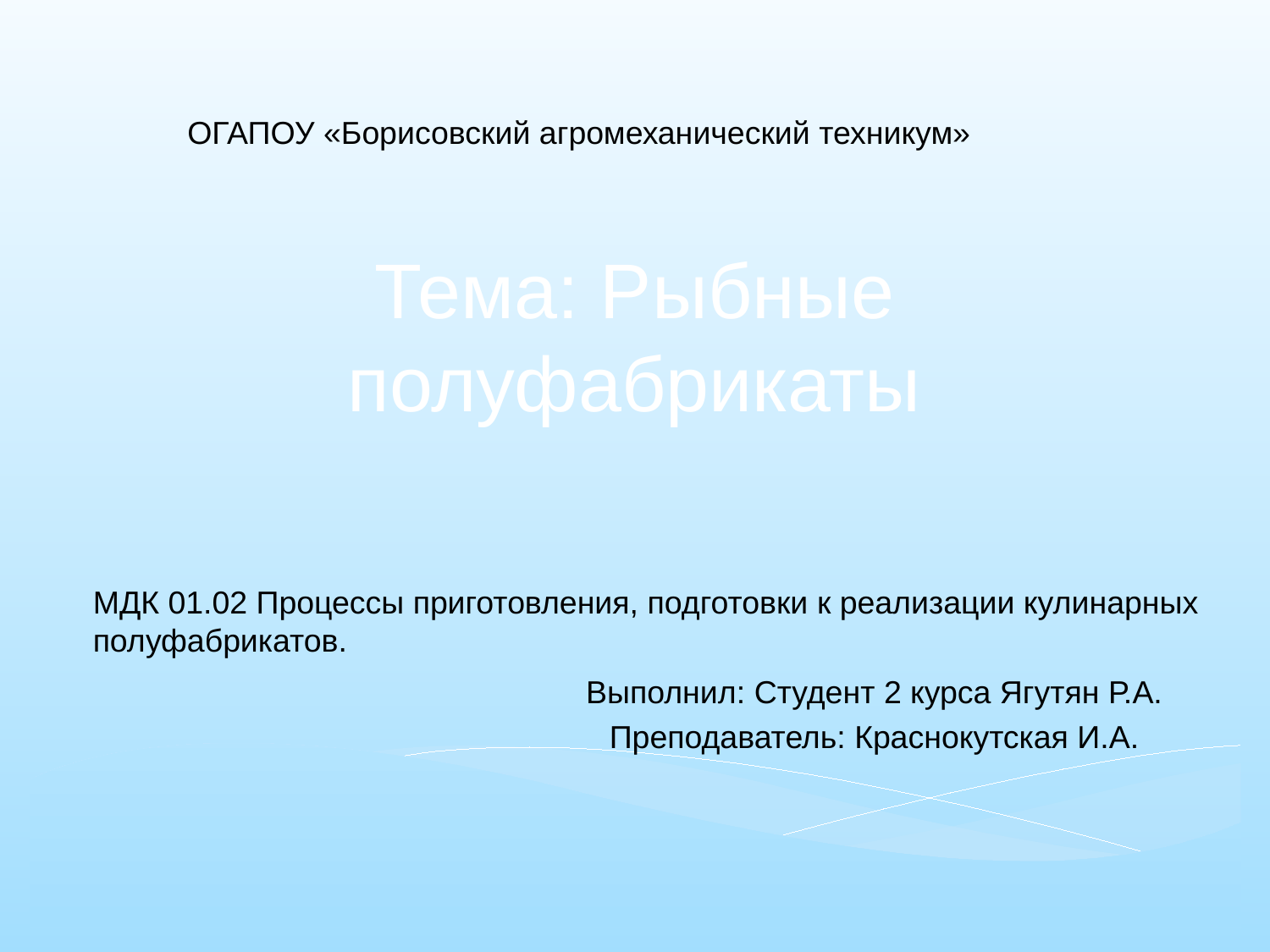

ОГАПОУ «Борисовский агромеханический техникум»
# Тема: Рыбные полуфабрикаты
МДК 01.02 Процессы приготовления, подготовки к реализации кулинарных полуфабрикатов.
Выполнил: Студент 2 курса Ягутян Р.А.
Преподаватель: Краснокутская И.А.